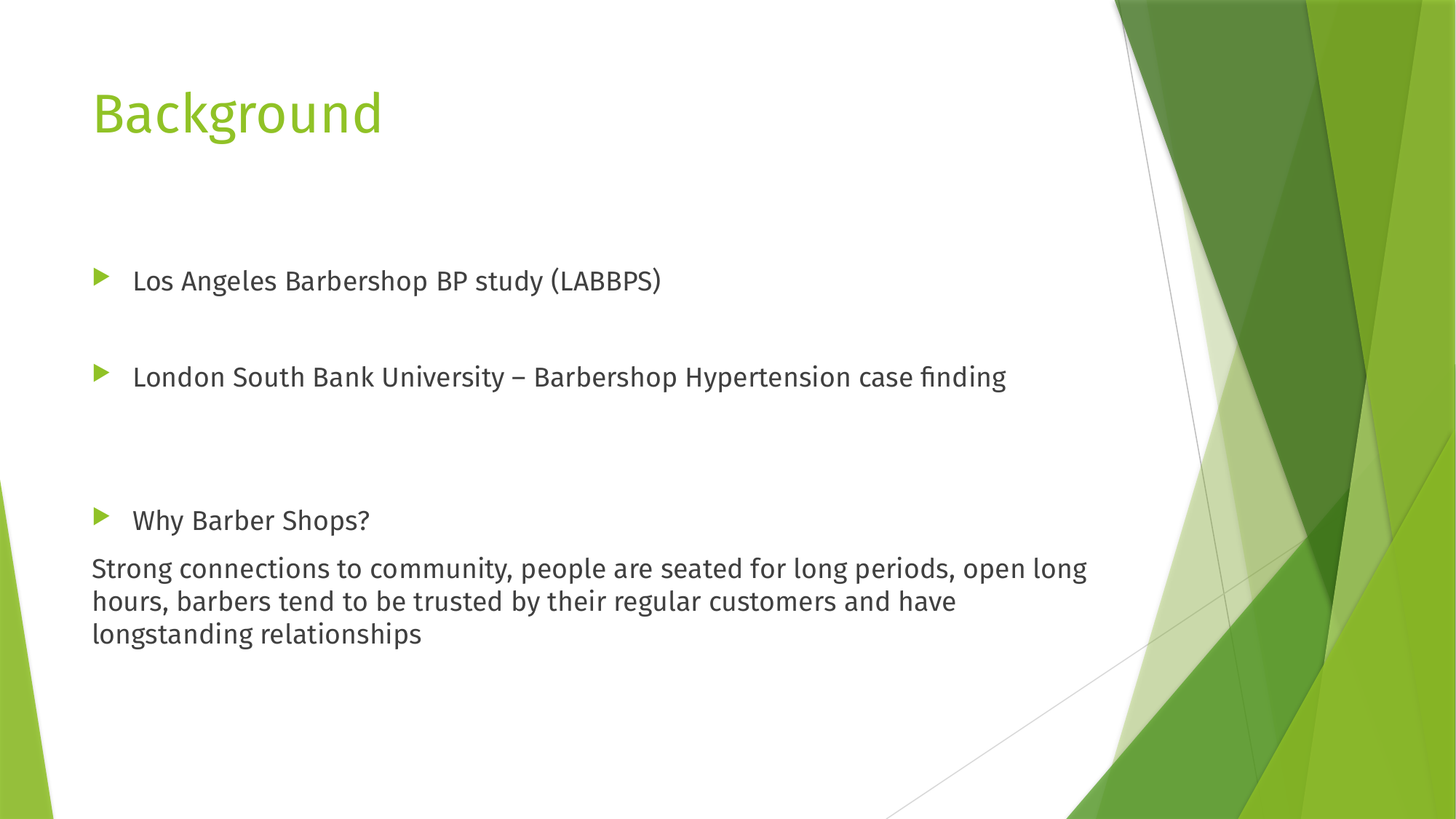

# Background
Los Angeles Barbershop BP study (LABBPS)

London South Bank University – Barbershop Hypertension case finding

Why Barber Shops?
Strong connections to community, people are seated for long periods, open long hours, barbers tend to be trusted by their regular customers and have longstanding relationships